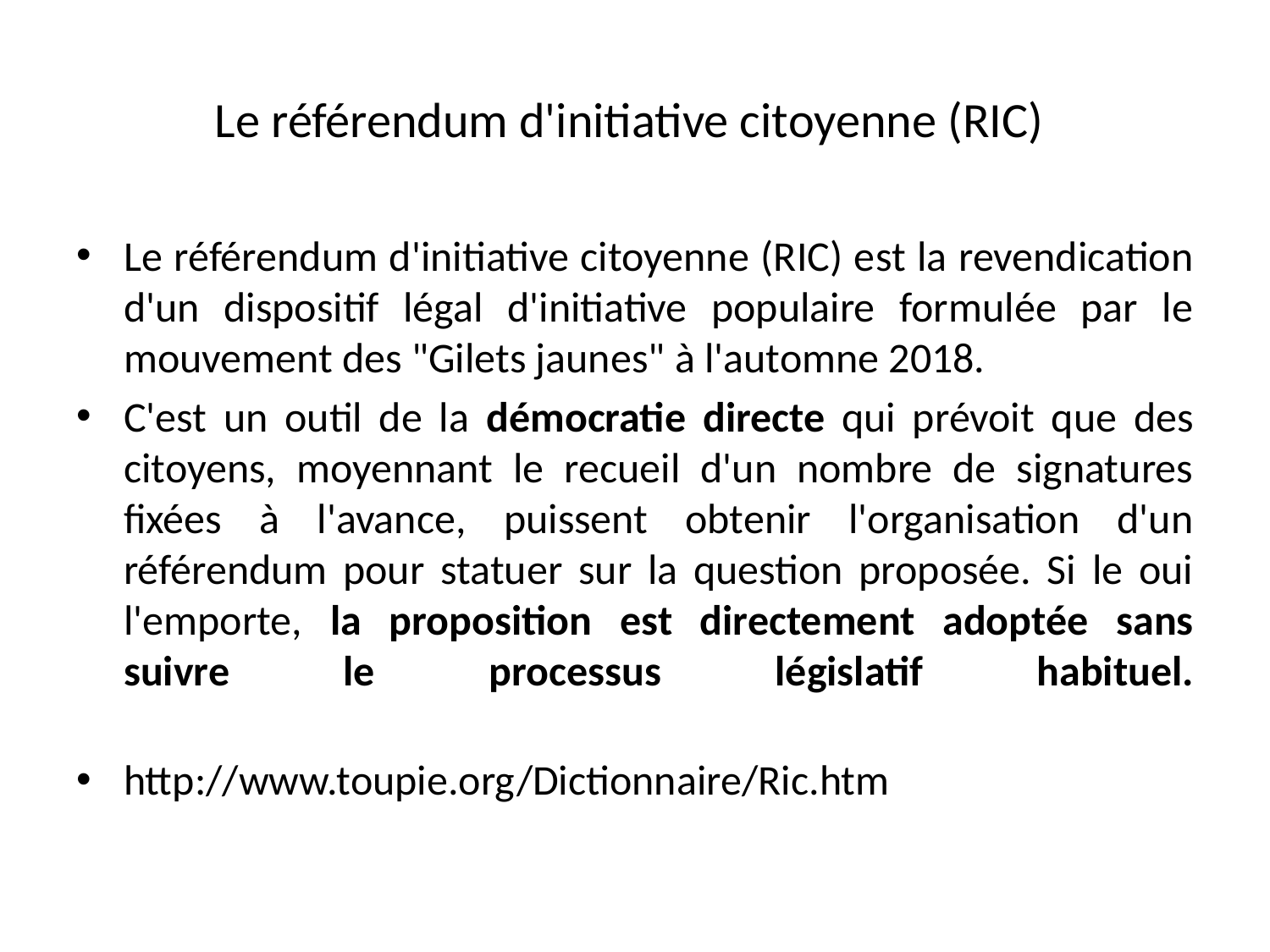

# Le référendum d'initiative citoyenne (RIC)
Le référendum d'initiative citoyenne (RIC) est la revendication d'un dispositif légal d'initiative populaire formulée par le mouvement des "Gilets jaunes" à l'automne 2018.
C'est un outil de la démocratie directe qui prévoit que des citoyens, moyennant le recueil d'un nombre de signatures fixées à l'avance, puissent obtenir l'organisation d'un référendum pour statuer sur la question proposée. Si le oui l'emporte, la proposition est directement adoptée sans suivre le processus législatif habituel.
http://www.toupie.org/Dictionnaire/Ric.htm